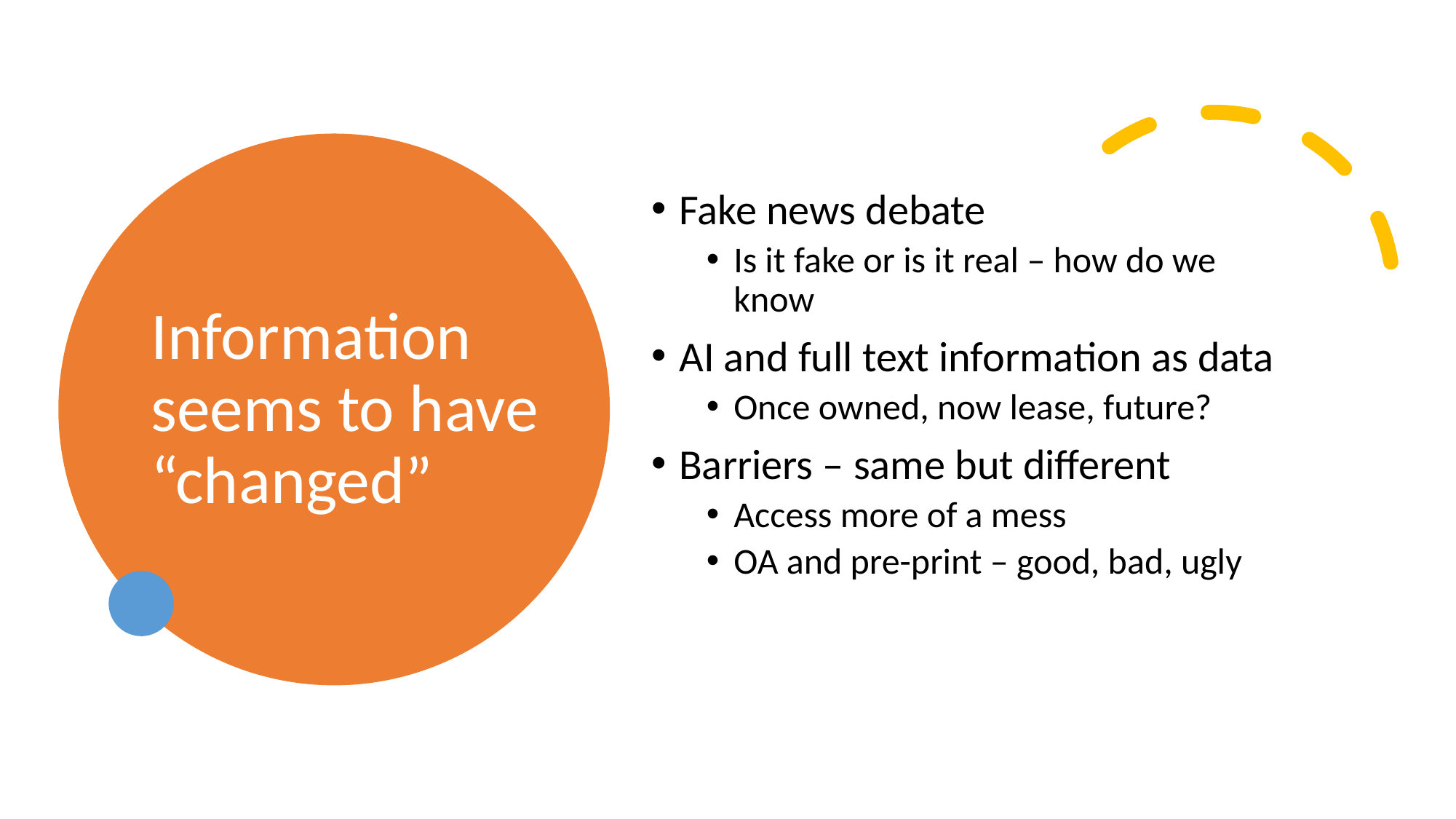

# Information seems to have “changed”
Fake news debate
Is it fake or is it real – how do we know
AI and full text information as data
Once owned, now lease, future?
Barriers – same but different
Access more of a mess
OA and pre-print – good, bad, ugly